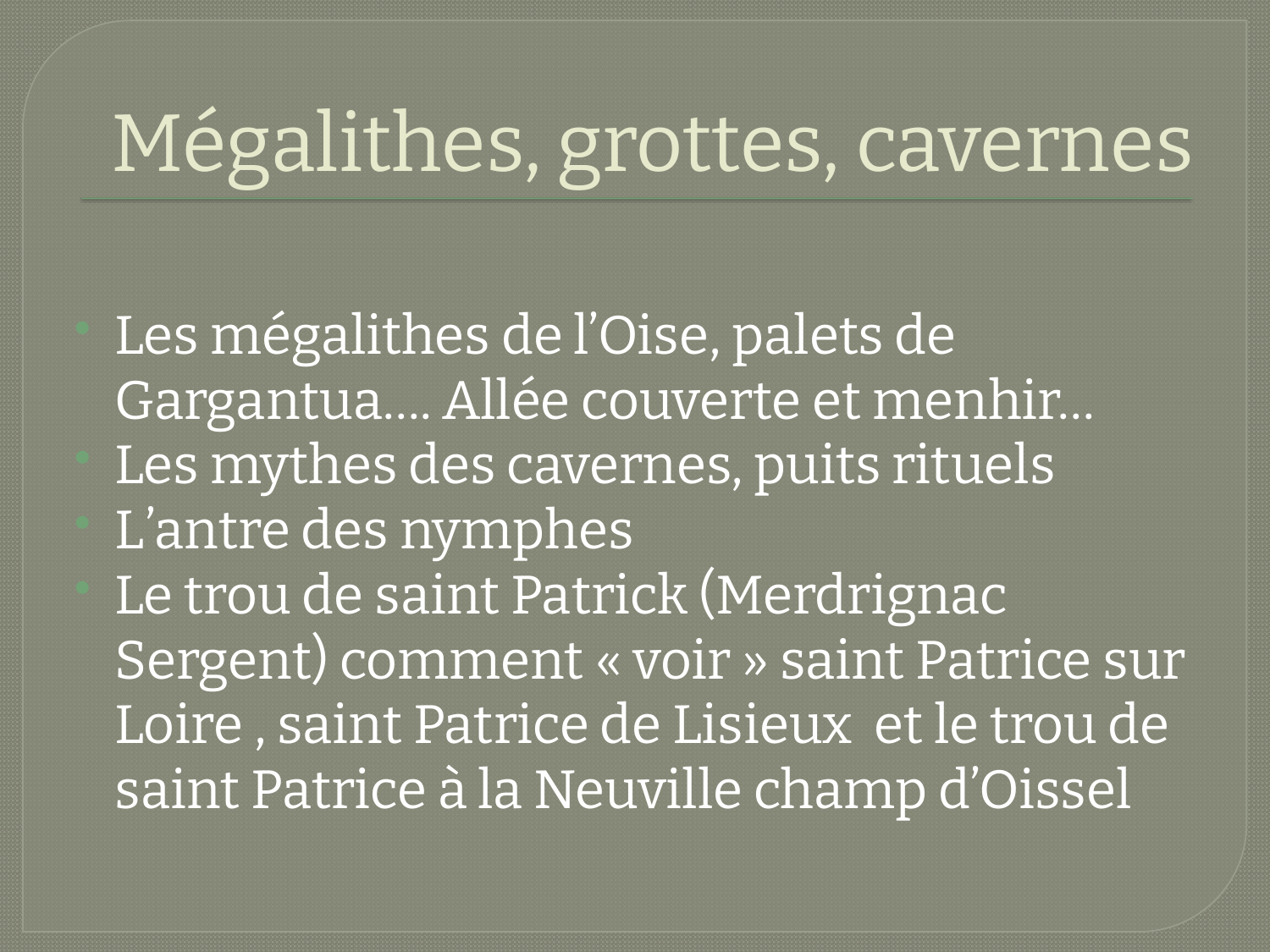

# Mégalithes, grottes, cavernes

Les mégalithes de l’Oise, palets de Gargantua…. Allée couverte et menhir…
Les mythes des cavernes, puits rituels
L’antre des nymphes
Le trou de saint Patrick (Merdrignac Sergent) comment « voir » saint Patrice sur Loire , saint Patrice de Lisieux  et le trou de saint Patrice à la Neuville champ d’Oissel